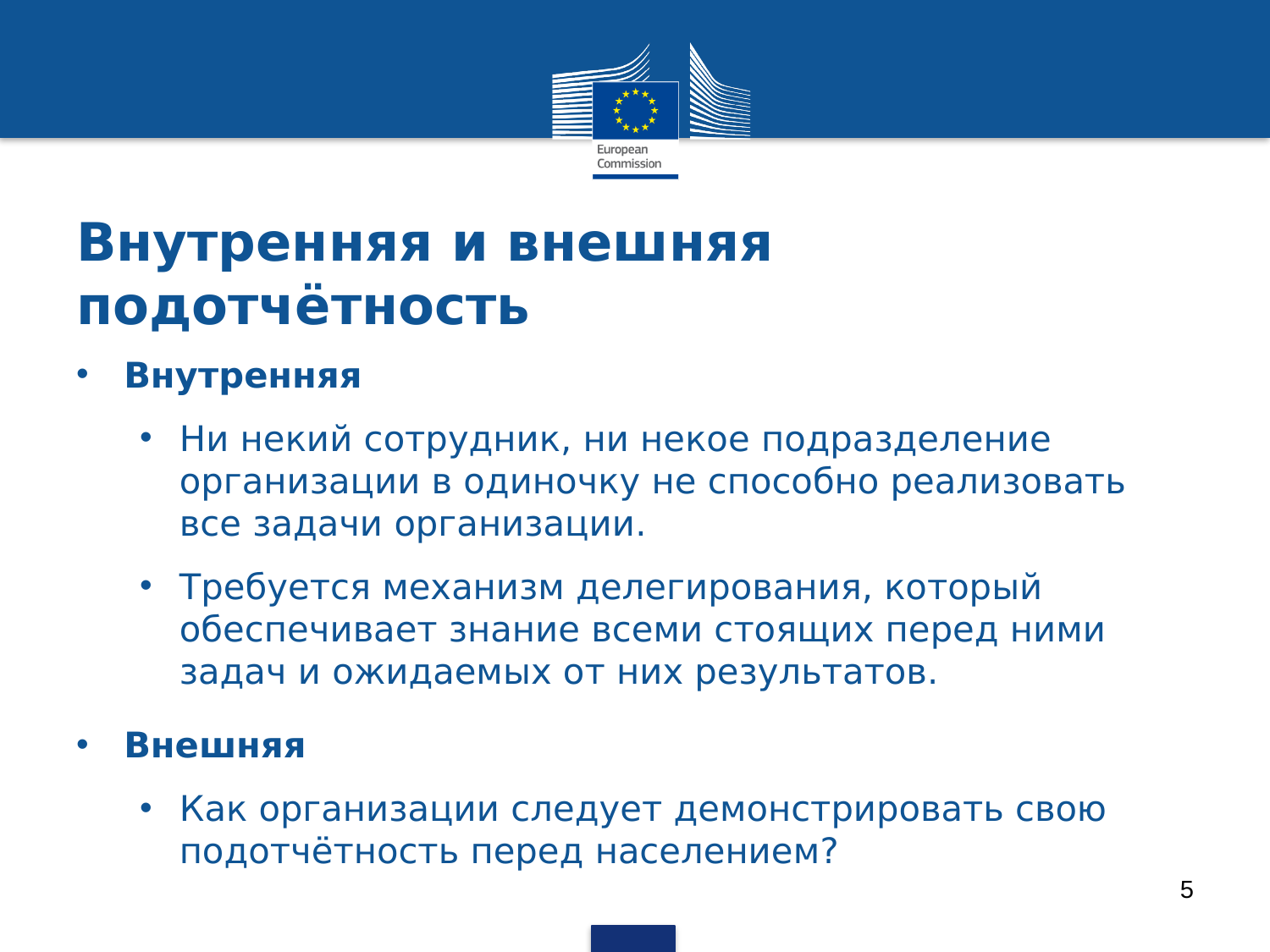

# Внутренняя и внешняя подотчётность
Внутренняя
Ни некий сотрудник, ни некое подразделение организации в одиночку не способно реализовать все задачи организации.
Требуется механизм делегирования, который обеспечивает знание всеми стоящих перед ними задач и ожидаемых от них результатов.
Внешняя
Как организации следует демонстрировать свою подотчётность перед населением?

5